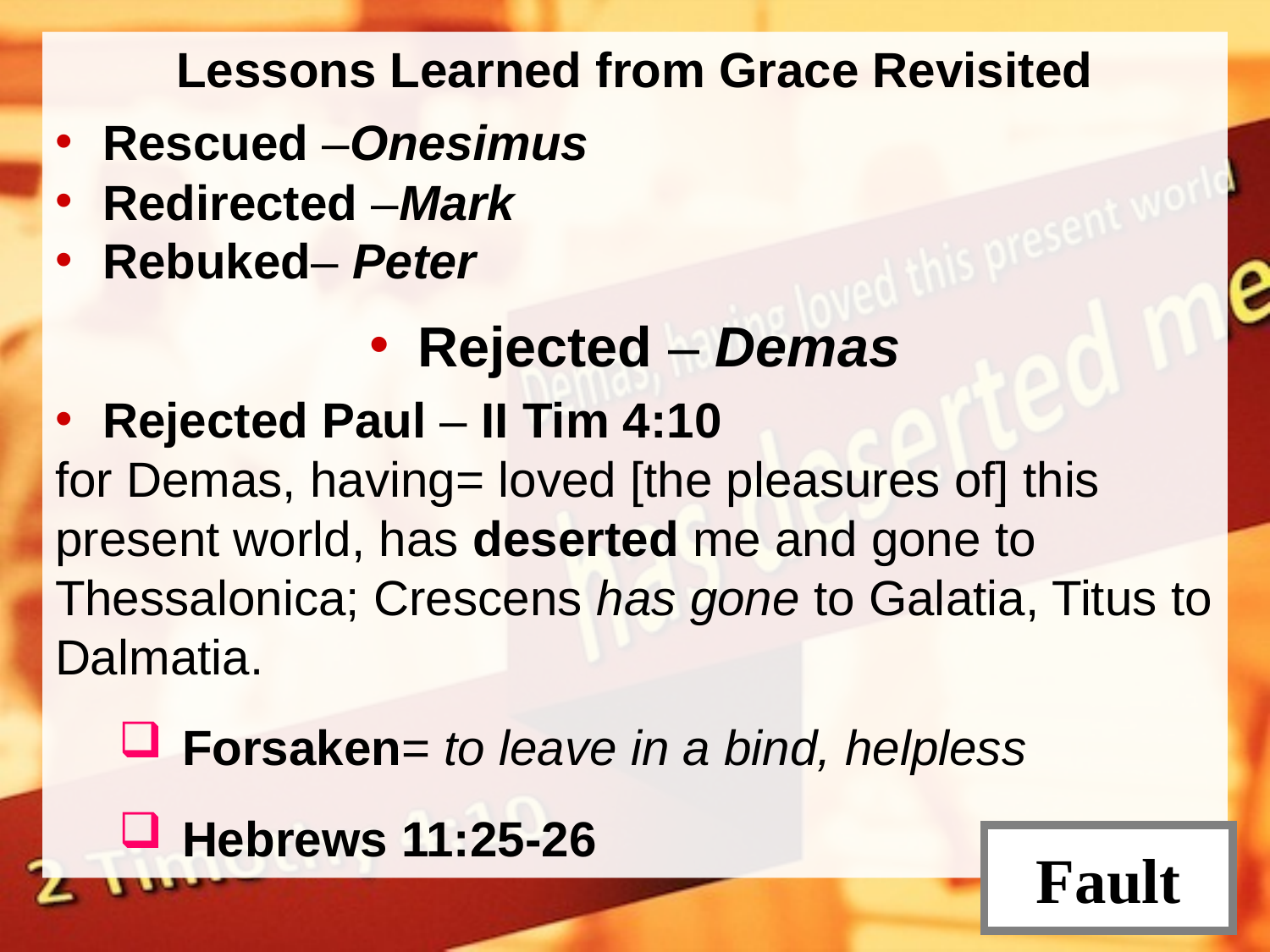

Lessons Learned from Grace Revisited
Rescued –Onesimus
Redirected –Mark
Rebuked– Peter
Rejected – Demas
Rejected Paul – II Tim 4:10
for Demas, having= loved [the pleasures of] this present world, has deserted me and gone to Thessalonica; Crescens has gone to Galatia, Titus to Dalmatia.
Forsaken= to leave in a bind, helpless
Hebrews 11:25-26

# Fault